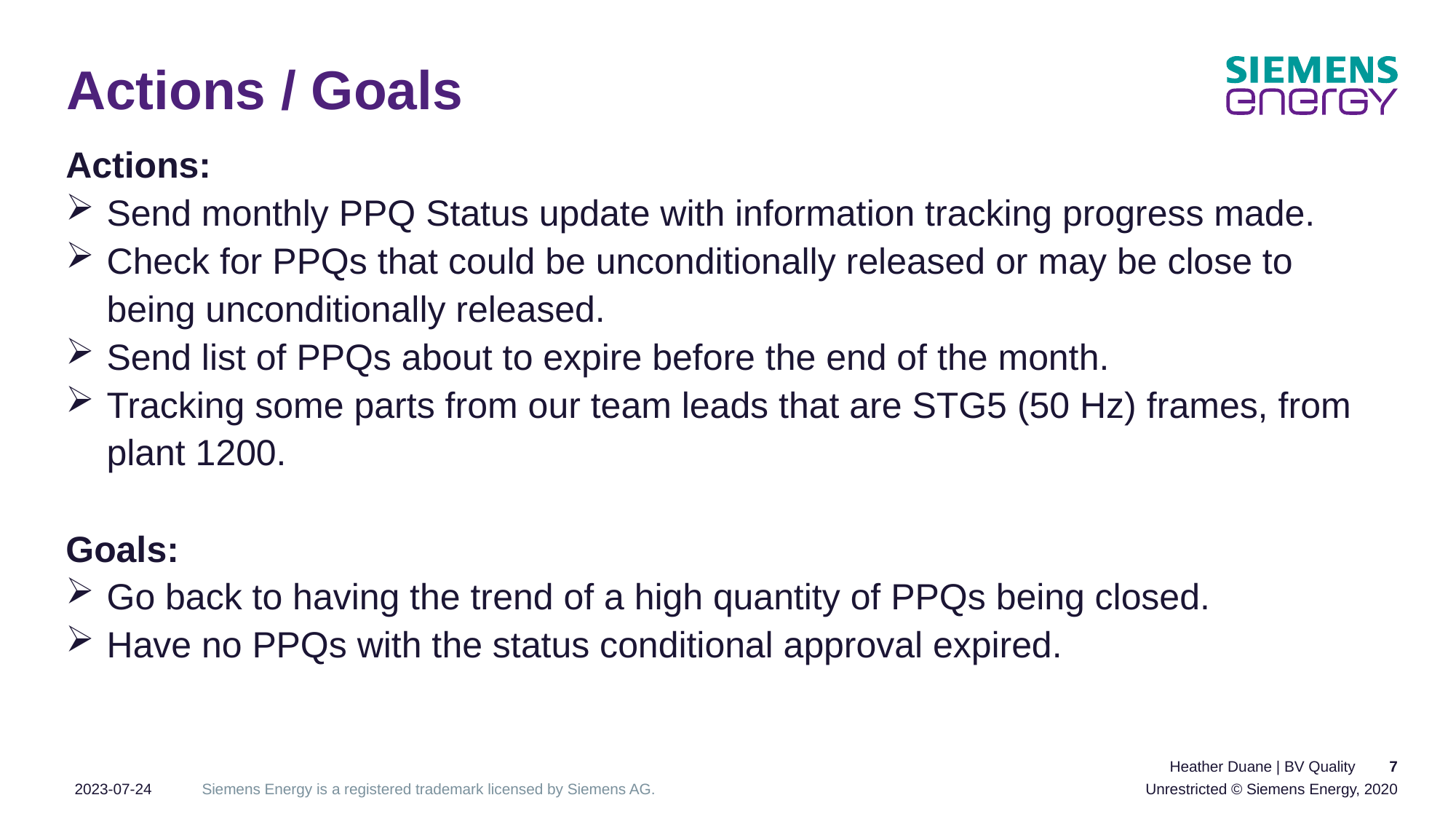

# Actions / Goals
Actions:
Send monthly PPQ Status update with information tracking progress made.
Check for PPQs that could be unconditionally released or may be close to being unconditionally released.
Send list of PPQs about to expire before the end of the month.
Tracking some parts from our team leads that are STG5 (50 Hz) frames, from plant 1200.

Goals:
Go back to having the trend of a high quantity of PPQs being closed.
Have no PPQs with the status conditional approval expired.